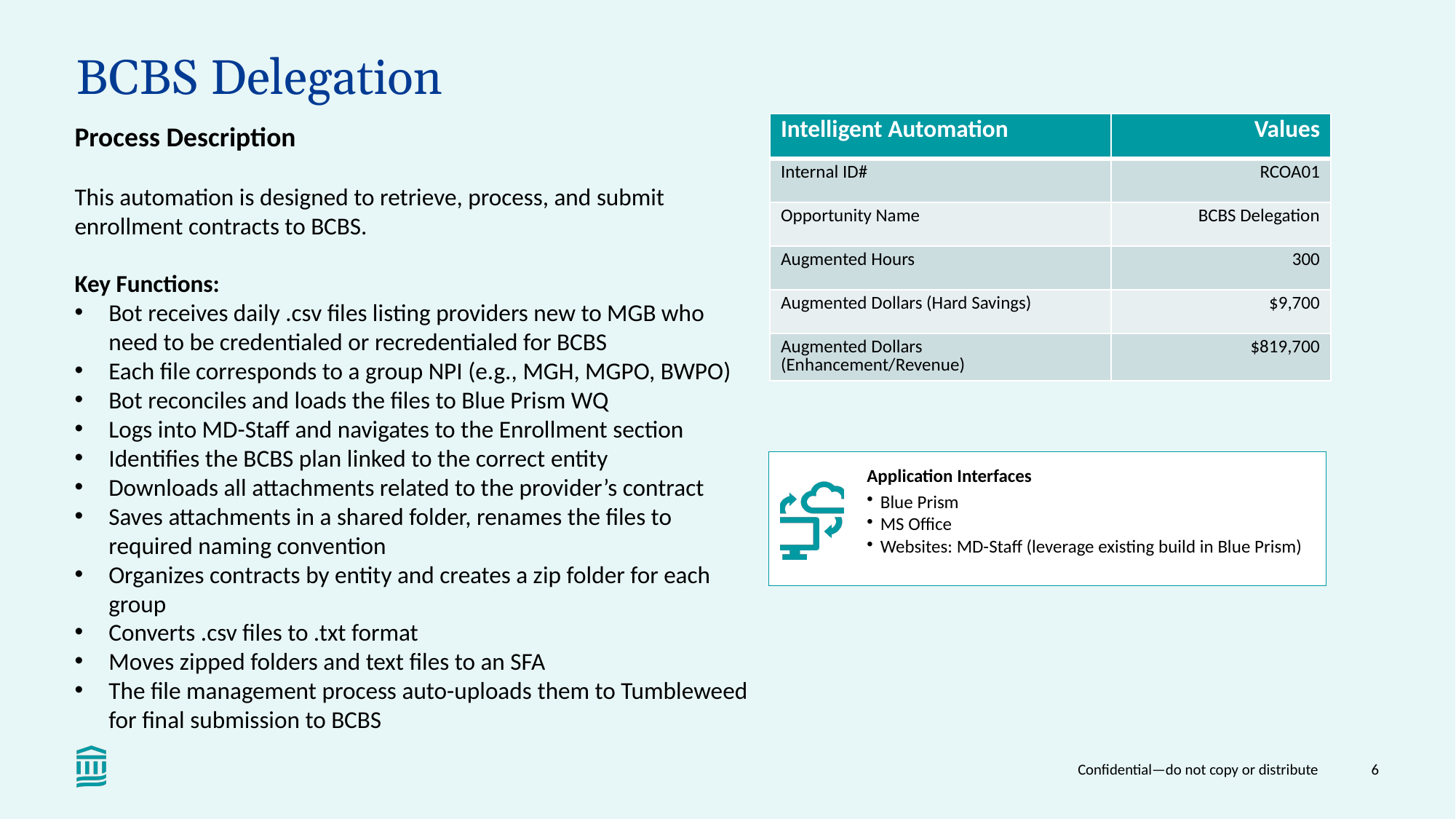

# BCBS Delegation
| Intelligent Automation | Values |
| --- | --- |
| Internal ID# | RCOA01 |
| Opportunity Name | BCBS Delegation |
| Augmented Hours | 300 |
| Augmented Dollars (Hard Savings) | $9,700 |
| Augmented Dollars (Enhancement/Revenue) | $819,700 |
Process Description

This automation is designed to retrieve, process, and submit enrollment contracts to BCBS.

Key Functions:
Bot receives daily .csv files listing providers new to MGB who need to be credentialed or recredentialed for BCBS
Each file corresponds to a group NPI (e.g., MGH, MGPO, BWPO)
Bot reconciles and loads the files to Blue Prism WQ
Logs into MD-Staff and navigates to the Enrollment section
Identifies the BCBS plan linked to the correct entity
Downloads all attachments related to the provider’s contract
Saves attachments in a shared folder, renames the files to required naming convention
Organizes contracts by entity and creates a zip folder for each group
Converts .csv files to .txt format
Moves zipped folders and text files to an SFA
The file management process auto-uploads them to Tumbleweed for final submission to BCBS

Application Interfaces
Blue Prism
MS Office
Websites: MD-Staff (leverage existing build in Blue Prism)

Confidential—do not copy or distribute